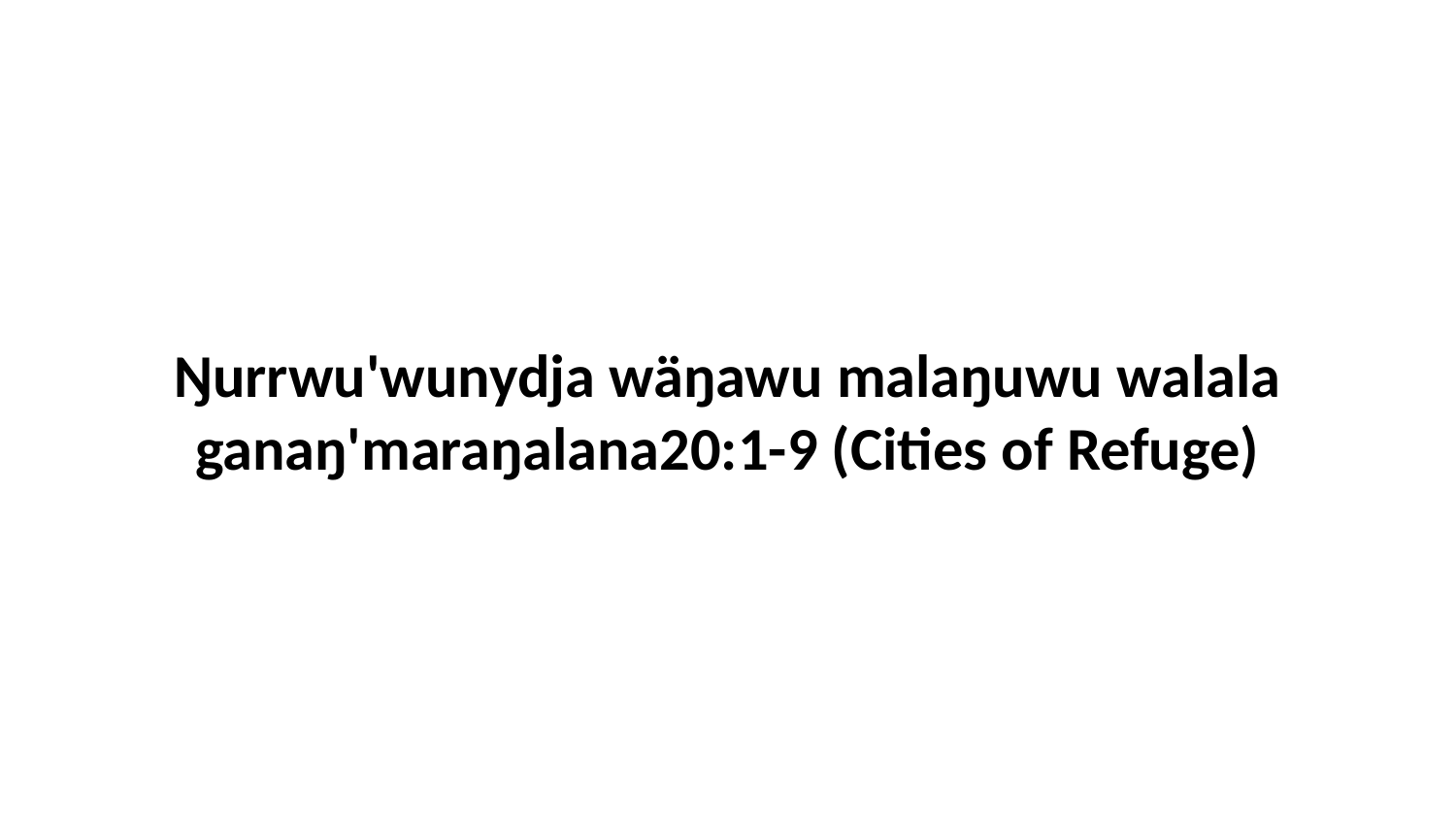

Ŋurrwu'wunydja wäŋawu malaŋuwu walala ganaŋ'maraŋalana20:1-9 (Cities of Refuge)